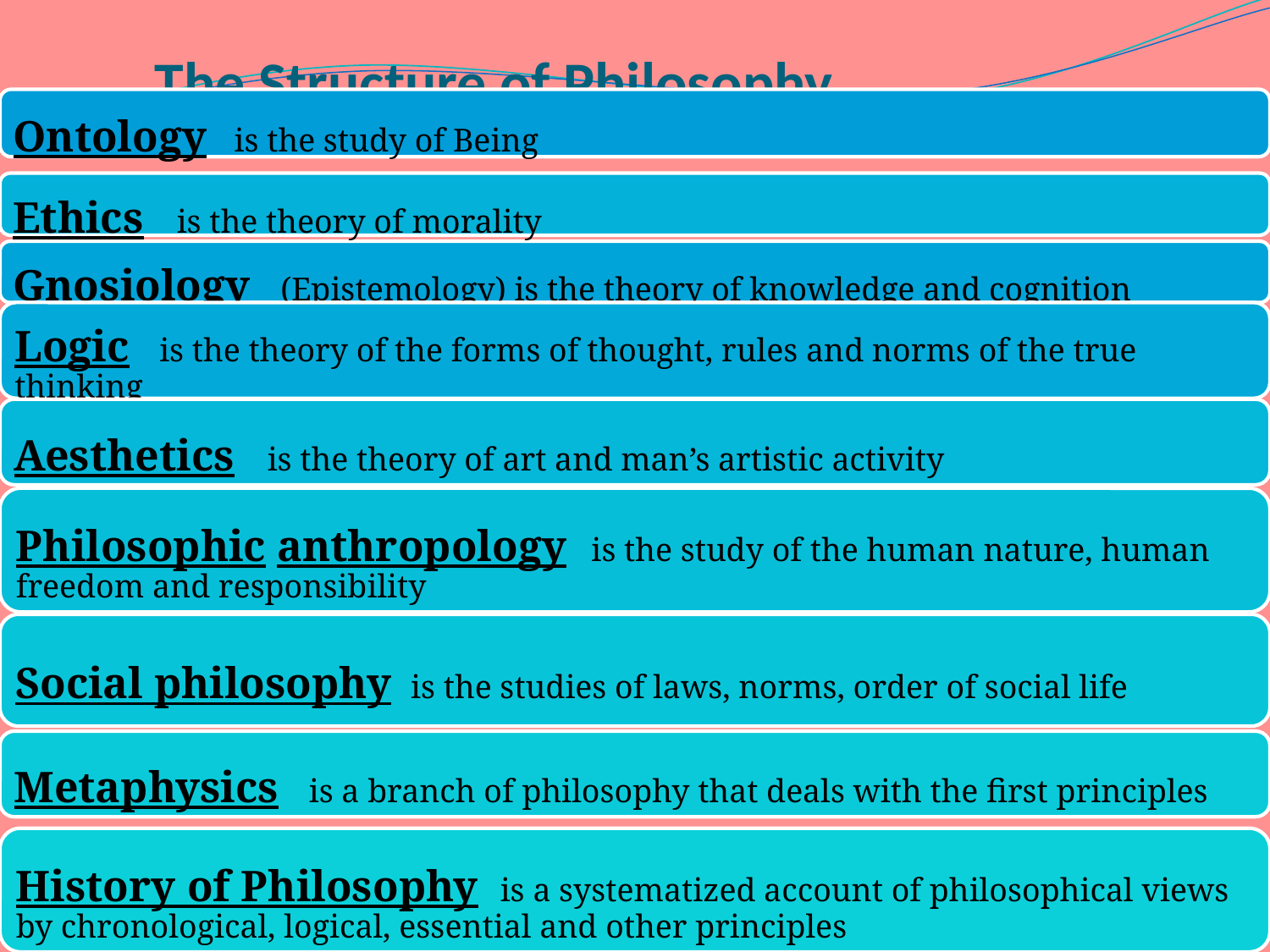

# The Structure of Philosophy
Ontology   is the study of Being
Gnosiology   (Epistemology) is the theory of knowledge and cognition
Logic   is the theory of the forms of thought, rules and norms of the true thinking
Ethics   is the theory of morality
Aesthetics   is the theory of art and man’s artistic activity
Philosophic anthropology   is the study of the human nature, human freedom and responsibility
Social philosophy  is the studies of laws, norms, order of social life
Metaphysics   is a branch of philosophy that deals with the first principles
History of Philosophy  is a systematized account of philosophical views by chronological, logical, essential and other principles